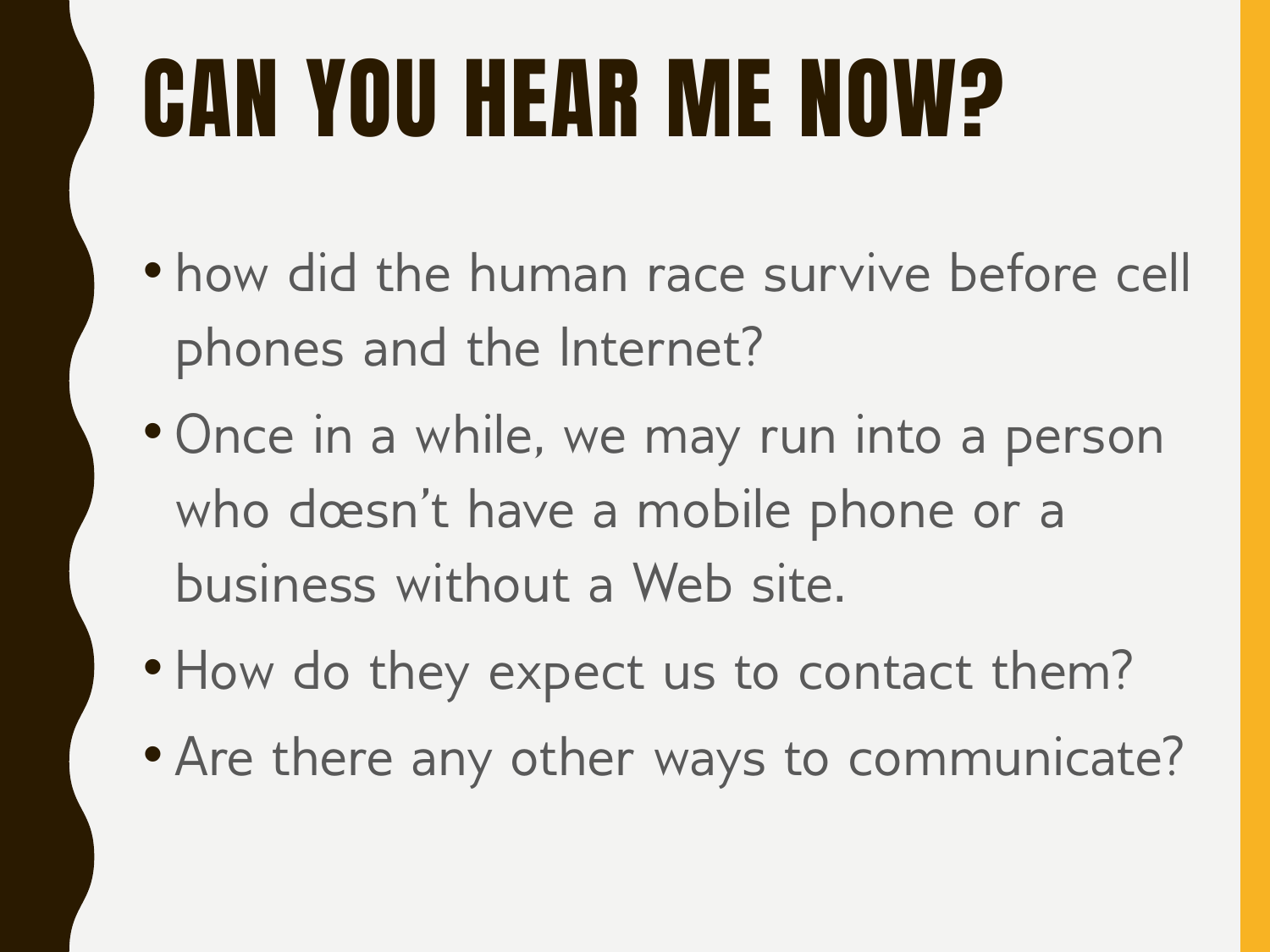

# Can You Hear Me Now?
how did the human race survive before cell phones and the Internet?
Once in a while, we may run into a person who doesn’t have a mobile phone or a business without a Web site.
How do they expect us to contact them?
Are there any other ways to communicate?